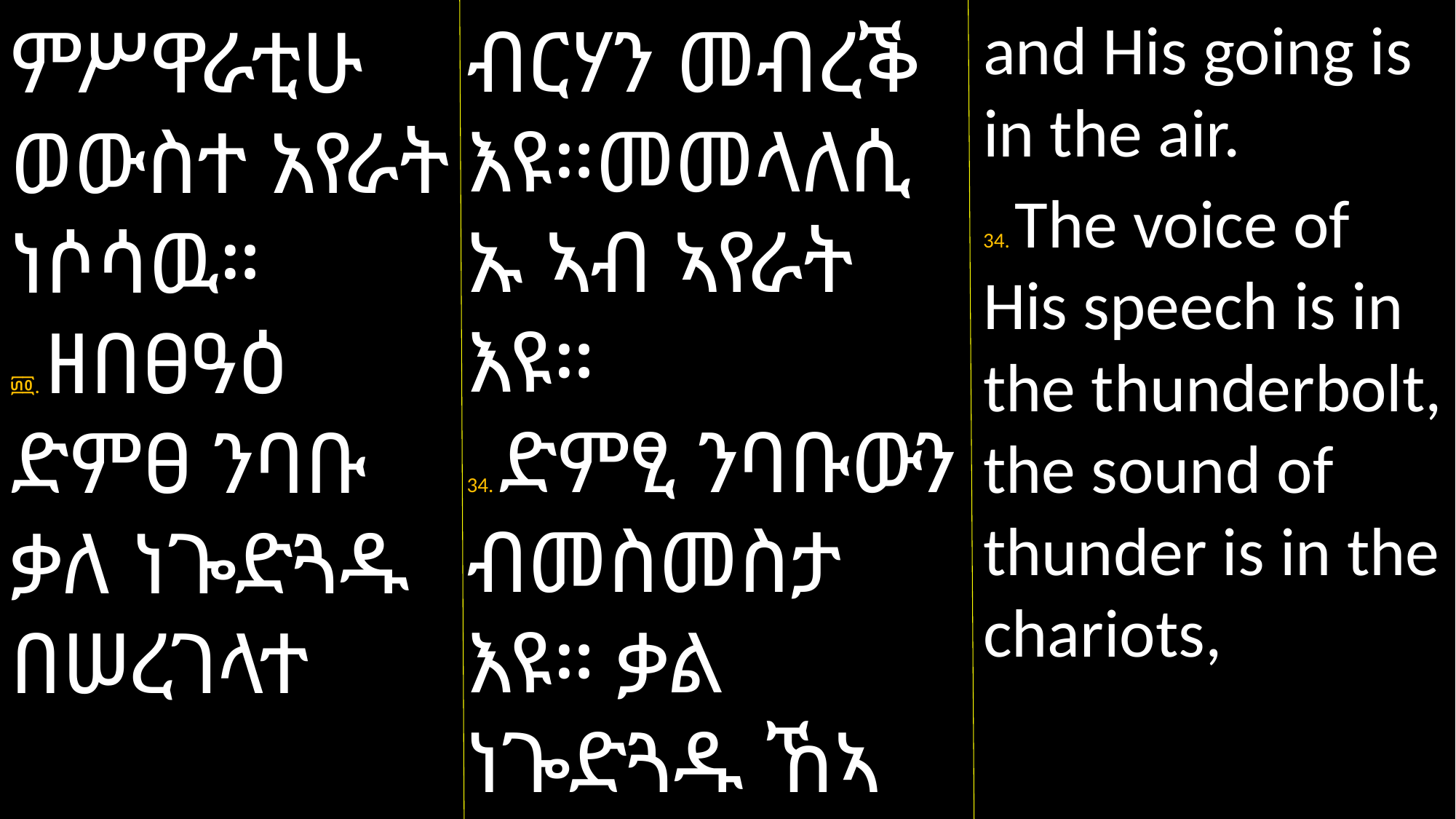

and His going is in the air.
34. The voice of His speech is in the thunderbolt, the sound of thunder is in the chariots,
ብርሃን መብረቕ እዩ።መመላለሲኡ ኣብ ኣየራት እዩ።
34. ድምፂ ንባቡውን ብመስመስታ እዩ። ቃል ነጐድጓዱ ኸኣ ኣብ ሠረገላታት ኣሎ።

ምሥዋራቲሁ ወውስተ አየራት ነሶሳዉ።
፴፬. ዘበፀዓዕ
ድምፀ ንባቡ
ቃለ ነጐድጓዱ በሠረገላተ